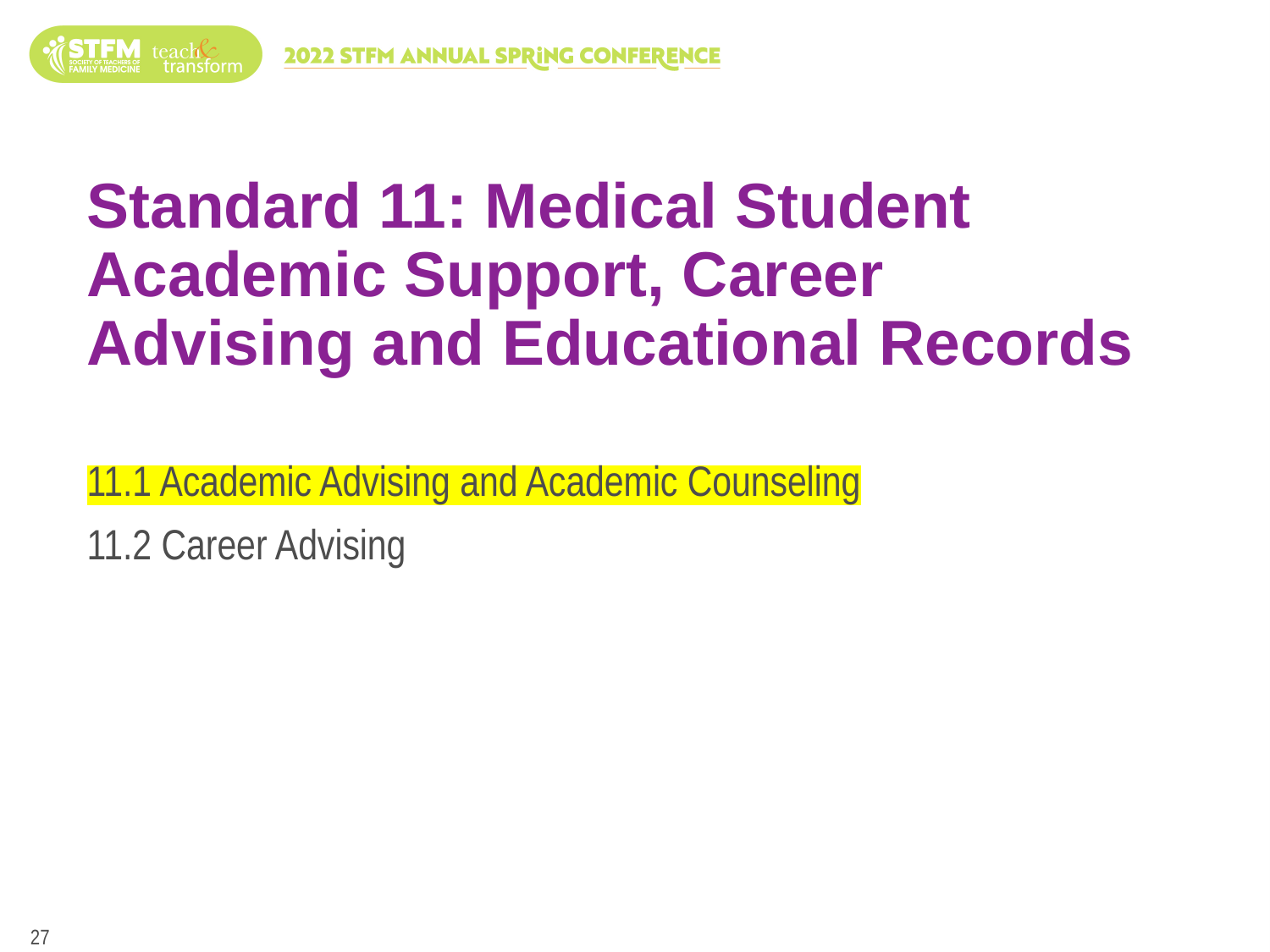

# Standard 11: Medical Student Academic Support, Career Advising and Educational Records
11.1 Academic Advising and Academic Counseling
11.2 Career Advising
27